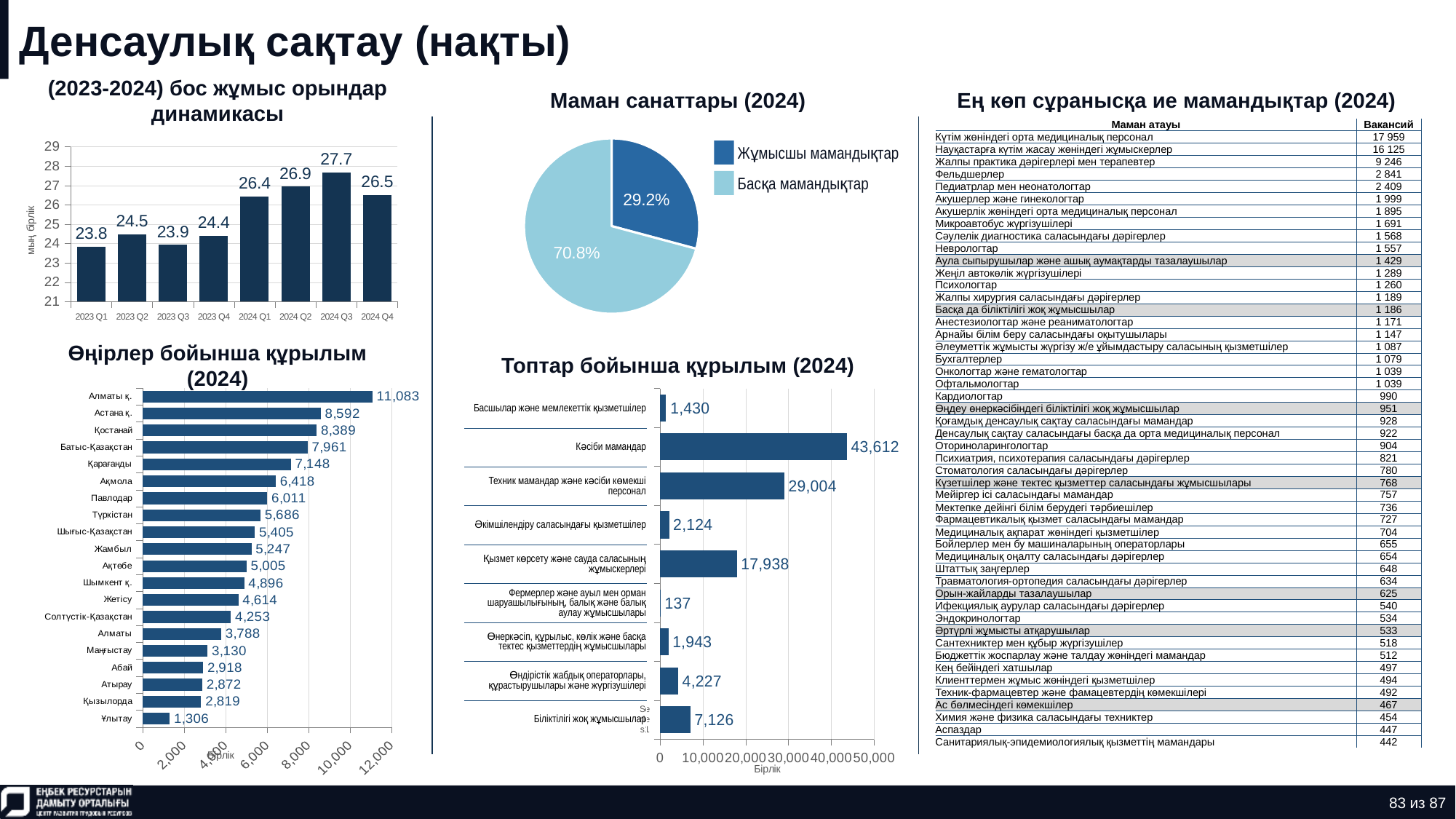

# Денсаулық сақтау (нақты)
(2023-2024) бос жұмыс орындар динамикасы
Маман санаттары (2024)
Ең көп сұранысқа ие мамандықтар (2024)

### Chart

| Category | Количество |
|---|---|
| нерабочая профессия | 0.29173059577277505 |
| рабочая профессия | 0.708269404227225 |
| Маман атауы | Вакансий |
| --- | --- |
| Күтім жөніндегі орта медициналық персонал | 17 959 |
| Науқастарға күтім жасау жөніндегі жұмыскерлер | 16 125 |
| Жалпы практика дәрігерлері мен терапевтер | 9 246 |
| Фельдшерлер | 2 841 |
| Педиатрлар мен неонатологтар | 2 409 |
| Акушерлер және гинекологтар | 1 999 |
| Акушерлік жөніндегі орта медициналық персонал | 1 895 |
| Микроавтобус жүргізушілері | 1 691 |
| Сәулелік диагностика саласындағы дәрігерлер | 1 568 |
| Неврологтар | 1 557 |
| Аула сыпырушылар және ашық аумақтарды тазалаушылар | 1 429 |
| Жеңіл автокөлік жүргізушілері | 1 289 |
| Психологтар | 1 260 |
| Жалпы хирургия саласындағы дәрігерлер | 1 189 |
| Басқа да біліктілігі жоқ жұмысшылар | 1 186 |
| Анестезиологтар және реаниматологтар | 1 171 |
| Арнайы білім беру саласындағы оқытушылары | 1 147 |
| Әлеуметтік жұмысты жүргізу ж/е ұйымдастыру саласының қызметшілер | 1 087 |
| Бухгалтерлер | 1 079 |
| Онкологтар және гематологтар | 1 039 |
| Офтальмологтар | 1 039 |
| Кардиологтар | 990 |
| Өңдеу өнеркәсібіндегі біліктілігі жоқ жұмысшылар | 951 |
| Қоғамдық денсаулық сақтау саласындағы мамандар | 928 |
| Денсаулық сақтау саласындағы басқа да орта медициналық персонал | 922 |
| Оториноларингологтар | 904 |
| Психиатрия, психотерапия саласындағы дәрігерлер | 821 |
| Стоматология саласындағы дәрігерлер | 780 |
| Күзетшілер және тектес қызметтер саласындағы жұмысшылары | 768 |
| Мейіргер ісі саласындағы мамандар | 757 |
| Мектепке дейінгі білім берудегі тәрбиешілер | 736 |
| Фармацевтикалық қызмет саласындағы мамандар | 727 |
| Медициналық ақпарат жөніндегі қызметшілер | 704 |
| Бойлерлер мен бу машиналарының операторлары | 655 |
| Медициналық оңалту саласындағы дәрігерлер | 654 |
| Штаттық заңгерлер | 648 |
| Травматология-ортопедия саласындағы дәрігерлер | 634 |
| Орын-жайларды тазалаушылар | 625 |
| Ифекциялық аурулар саласындағы дәрігерлер | 540 |
| Эндокринологтар | 534 |
| Әртүрлі жұмысты атқарушылар | 533 |
| Сантехниктер мен құбыр жүргізушілер | 518 |
| Бюджеттік жоспарлау және талдау жөніндегі мамандар | 512 |
| Кең бейіндегі хатшылар | 497 |
| Клиенттермен жұмыс жөніндегі қызметшілер | 494 |
| Техник-фармацевтер және фамацевтердің көмекшілері | 492 |
| Ас бөлмесіндегі көмекшілер | 467 |
| Химия және физика саласындағы техниктер | 454 |
| Аспаздар | 447 |
| Санитариялық-эпидемиологиялық қызметтің мамандары | 442 |

### Chart

| Category | Ряд 1 |
|---|---|
| 2023 Q1 | 23.843 |
| 2023 Q2 | 24.464 |
| 2023 Q3 | 23.929 |
| 2023 Q4 | 24.395 |
| 2024 Q1 | 26.445 |
| 2024 Q2 | 26.94 |
| 2024 Q3 | 27.668 |
| 2024 Q4 | 26.488 |
Жұмысшы мамандықтар

Басқа мамандықтар

Өңірлер бойынша құрылым (2024)
Топтар бойынша құрылым (2024)

### Chart

| Category | Ряд 1 |
|---|---|
| Ұлытау | 1306.0 |
| Қызылорда | 2819.0 |
| Атырау | 2872.0 |
| Абай | 2918.0 |
| Маңғыстау | 3130.0 |
| Алматы | 3788.0 |
| Солтүстік-Қазақстан | 4253.0 |
| Жетісу | 4614.0 |
| Шымкент қ. | 4896.0 |
| Ақтөбе | 5005.0 |
| Жамбыл | 5247.0 |
| Шығыс-Қазақстан | 5405.0 |
| Түркістан | 5686.0 |
| Павлодар | 6011.0 |
| Ақмола | 6418.0 |
| Қарағанды | 7148.0 |
| Батыс-Қазақстан | 7961.0 |
| Қостанай | 8389.0 |
| Астана қ. | 8592.0 |
| Алматы қ. | 11083.0 |

### Chart

| Category | Ряд 1 |
|---|---|
|  | 7126.0 |
|  | 4227.0 |
|  | 1943.0 |
|  | 137.0 |
|  | 17938.0 |
|  | 2124.0 |
|  | 29004.0 |
|  | 43612.0 |
|  | 1430.0 |
| Басшылар және мемлекеттік қызметшілер |
| --- |
| Кәсіби мамандар |
| Техник мамандар және кәсіби көмекші персонал |
| Әкімшілендіру саласындағы қызметшілер |
| Қызмет көрсету және сауда саласының жұмыскерлері |
| Фермерлер және ауыл мен орман шаруашылығының, балық және балық аулау жұмысшылары |
| Өнеркәсіп, құрылыс, көлік және басқа тектес қызметтердің жұмысшылары |
| Өндірістік жабдық операторлары, құрастырушылары және жүргізушілері |
| Біліктілігі жоқ жұмысшылар |
83 из 87